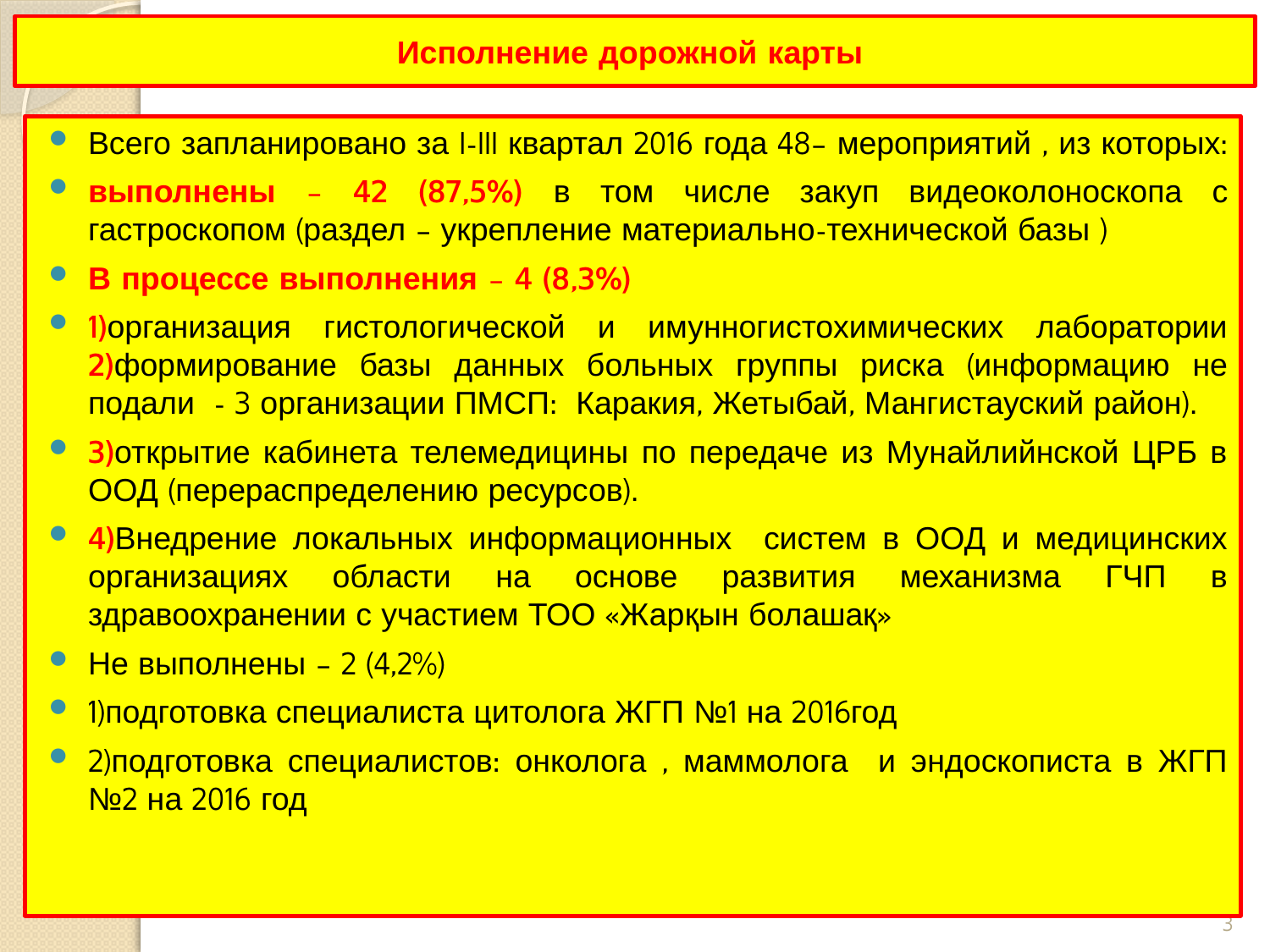

# Исполнение дорожной карты
Всего запланировано за I-III квартал 2016 года 48– мероприятий , из которых:
выполнены – 42 (87,5%) в том числе закуп видеоколоноскопа с гастроскопом (раздел – укрепление материально-технической базы )
В процессе выполнения – 4 (8,3%)
1)организация гистологической и имунногистохимических лаборатории 2)формирование базы данных больных группы риска (информацию не подали  - 3 организации ПМСП:  Каракия, Жетыбай, Мангистауский район).
3)открытие кабинета телемедицины по передаче из Мунайлийнской ЦРБ в ООД (перераспределению ресурсов).
4)Внедрение локальных информационных  систем в ООД и медицинских организациях области на основе развития механизма ГЧП в здравоохранении с участием ТОО «Жарқын болашақ»
Не выполнены – 2 (4,2%)
1)подготовка специалиста цитолога ЖГП №1 на 2016год
2)подготовка специалистов: онколога , маммолога  и эндоскописта в ЖГП №2 на 2016 год

3